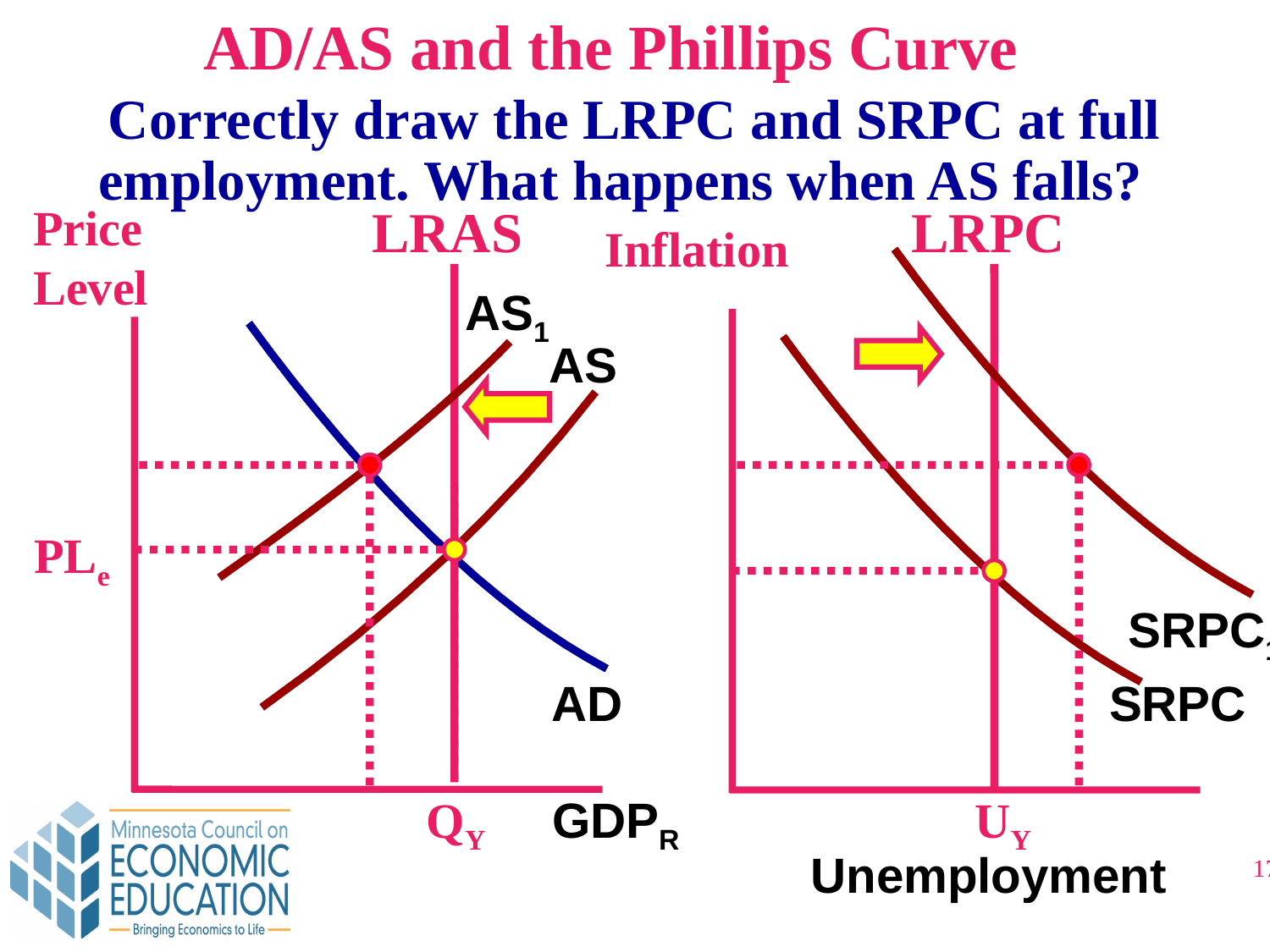

AD/AS and the Phillips Curve
Correctly draw the LRPC and SRPC at full employment. What happens when AS falls?
Price Level
LRAS
LRPC

Inflation

AS1

AS

PLe

SRPC1
AD
SRPC
QY
GDPR
UY
Unemployment
17